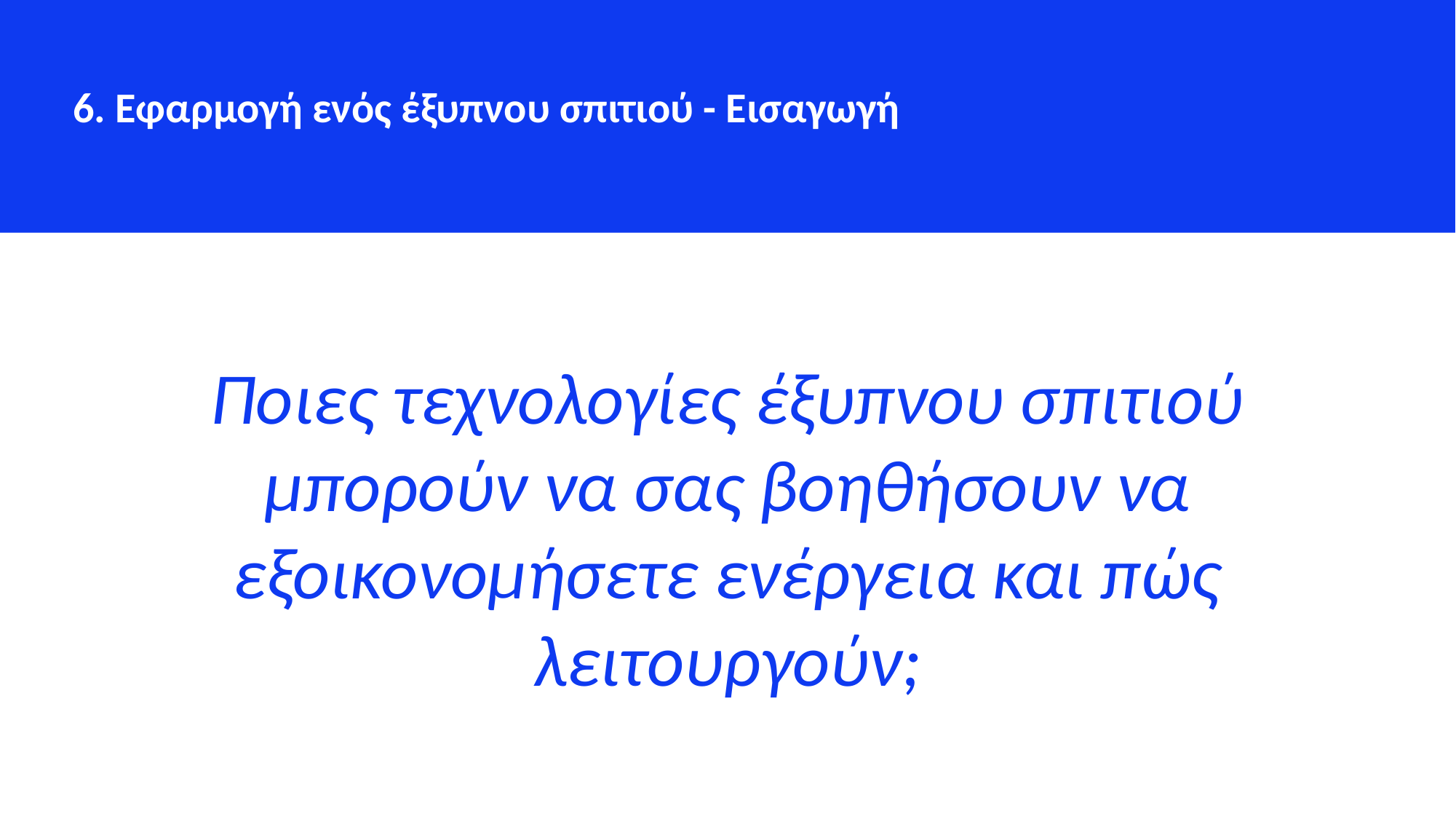

6. Εφαρμογή ενός έξυπνου σπιτιού - Εισαγωγή

Ποιες τεχνολογίες έξυπνου σπιτιού μπορούν να σας βοηθήσουν να εξοικονομήσετε ενέργεια και πώς λειτουργούν;